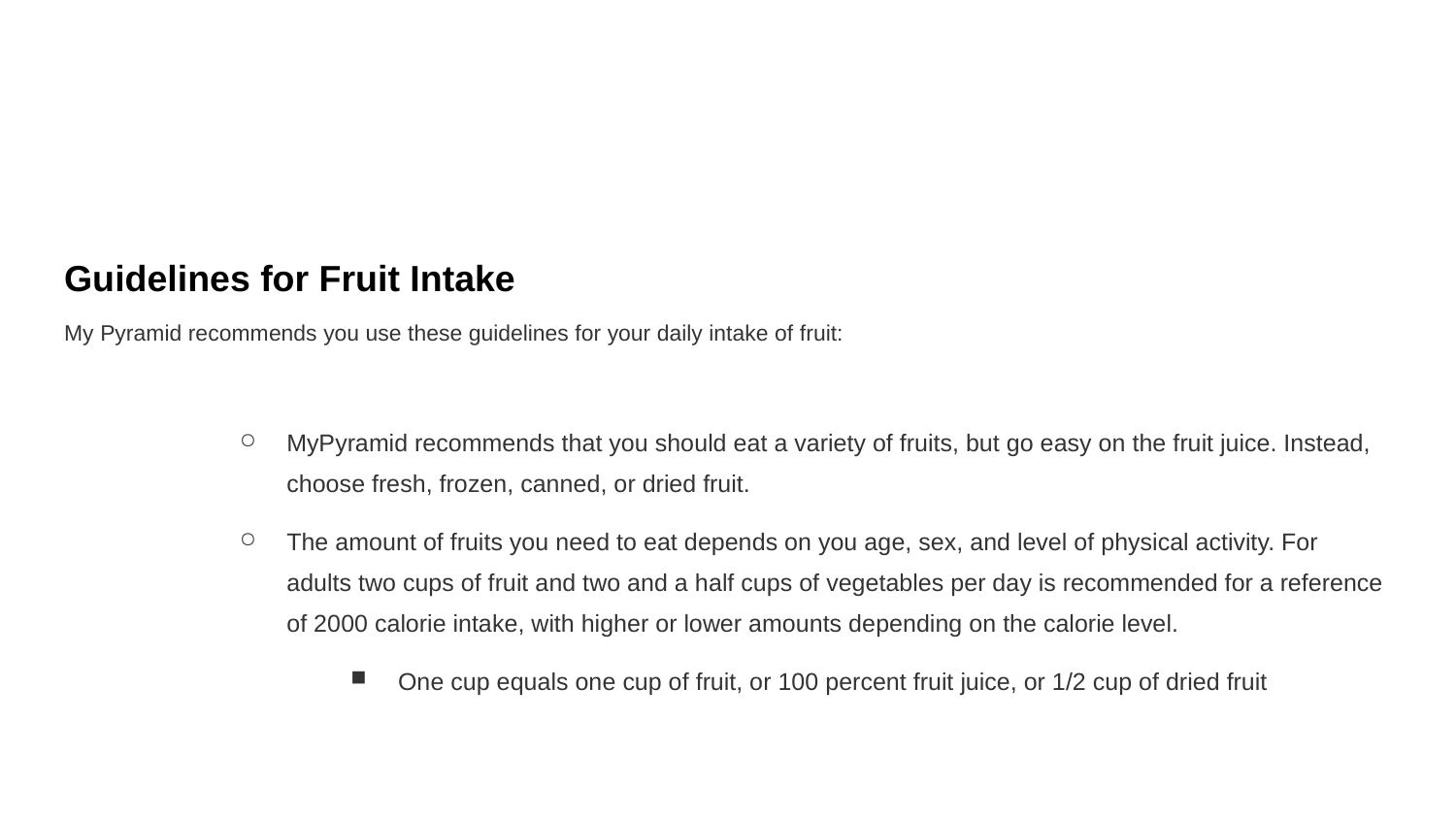

#
Guidelines for Fruit Intake
My Pyramid recommends you use these guidelines for your daily intake of fruit:

MyPyramid recommends that you should eat a variety of fruits, but go easy on the fruit juice. Instead, choose fresh, frozen, canned, or dried fruit.
The amount of fruits you need to eat depends on you age, sex, and level of physical activity. For adults two cups of fruit and two and a half cups of vegetables per day is recommended for a reference of 2000 calorie intake, with higher or lower amounts depending on the calorie level.
One cup equals one cup of fruit, or 100 percent fruit juice, or 1/2 cup of dried fruit